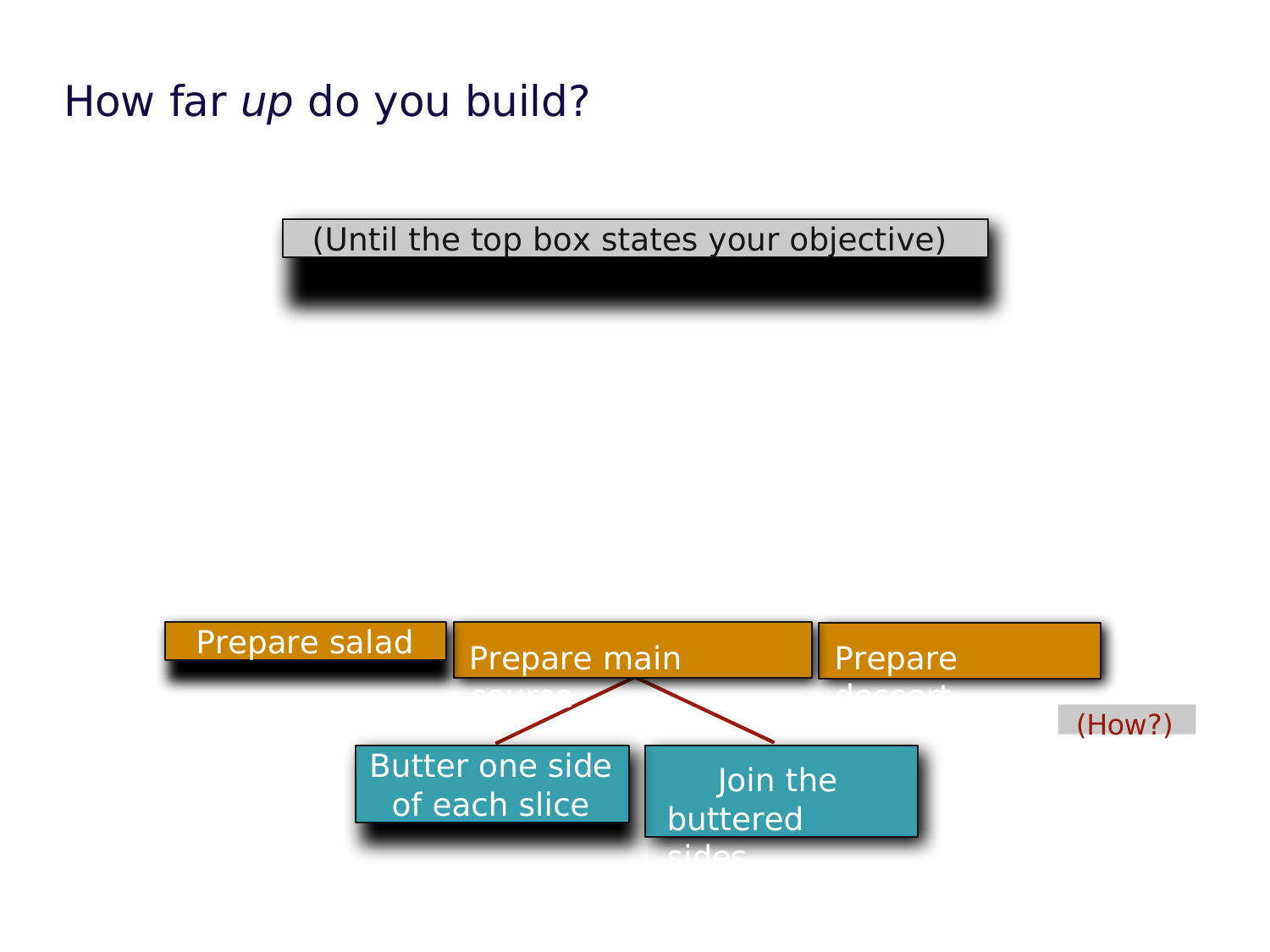

# How far up do you build?

(Until the top box states your objective)

Prepare salad

Prepare main course
Prepare dessert

(How?)

Butter one side
of each slice

Join the buttered sides